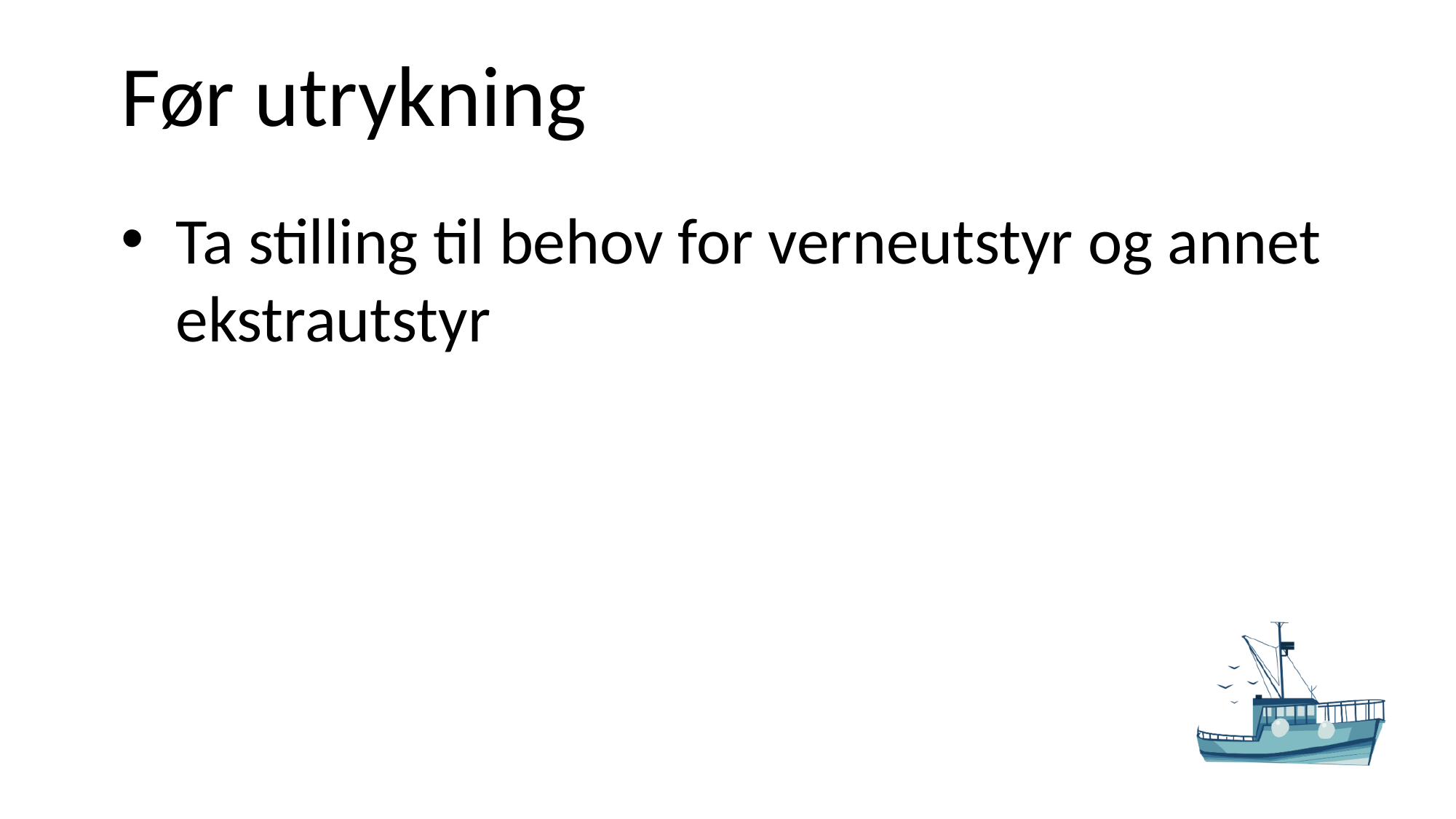

# Før utrykning
Ta stilling til behov for verneutstyr og annet ekstrautstyr